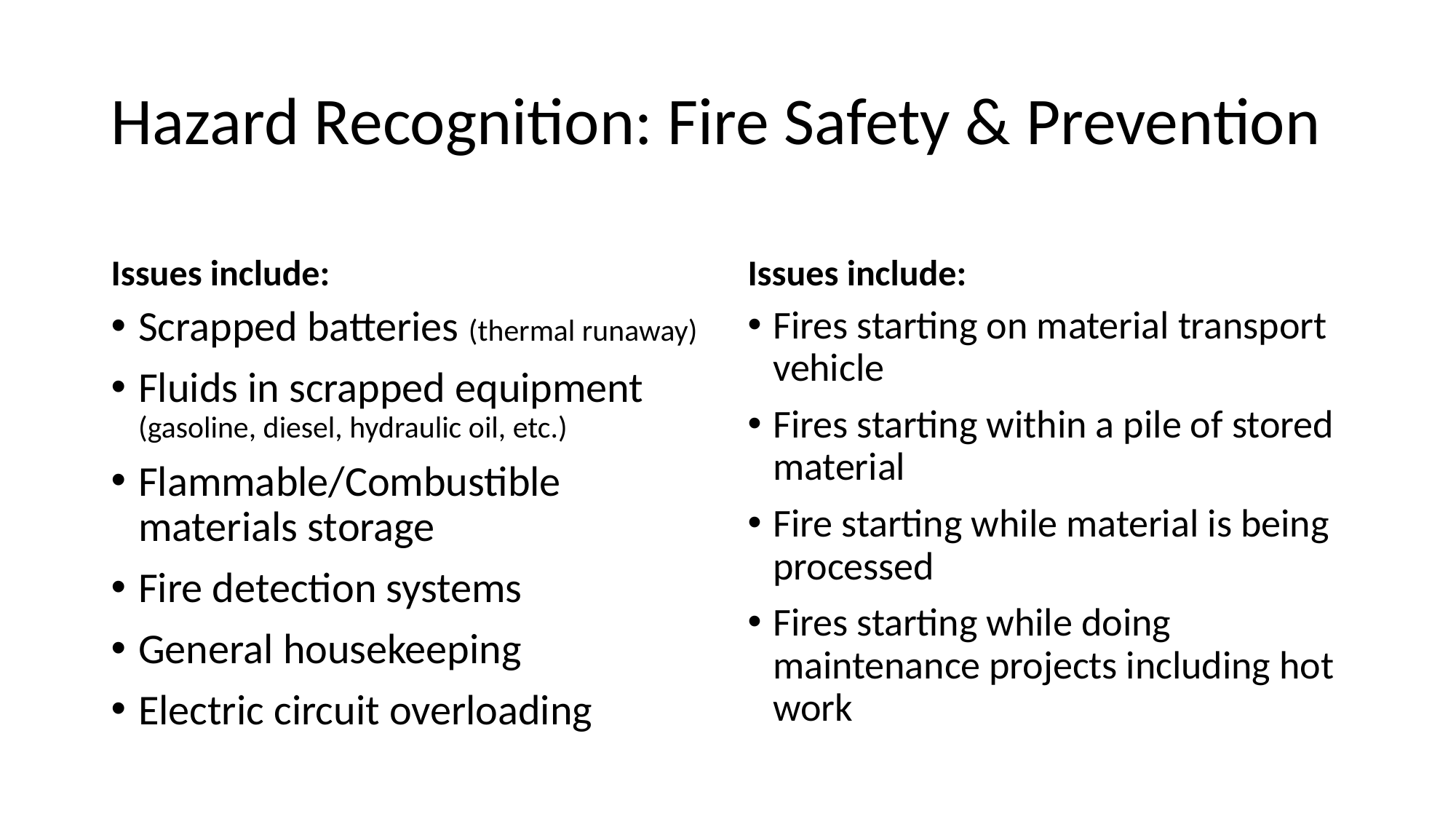

# Hazard Recognition: Fire Safety & Prevention
Issues include:
Issues include:
Scrapped batteries (thermal runaway)
Fluids in scrapped equipment (gasoline, diesel, hydraulic oil, etc.)
Flammable/Combustible materials storage
Fire detection systems
General housekeeping
Electric circuit overloading
Fires starting on material transport vehicle
Fires starting within a pile of stored material
Fire starting while material is being processed
Fires starting while doing maintenance projects including hot work